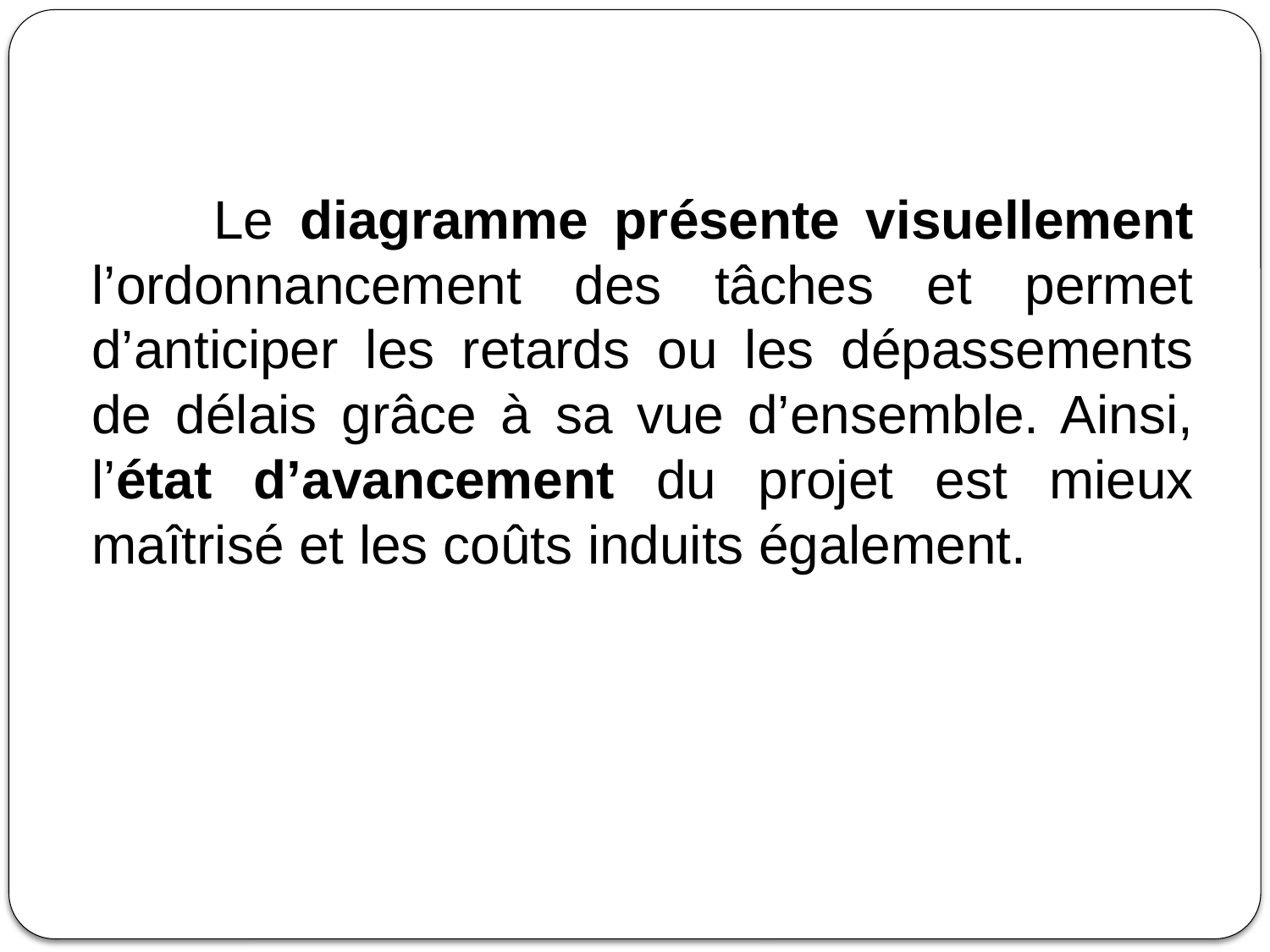

Le diagramme présente visuellement l’ordonnancement des tâches et permet d’anticiper les retards ou les dépassements de délais grâce à sa vue d’ensemble. Ainsi, l’état d’avancement du projet est mieux maîtrisé et les coûts induits également.